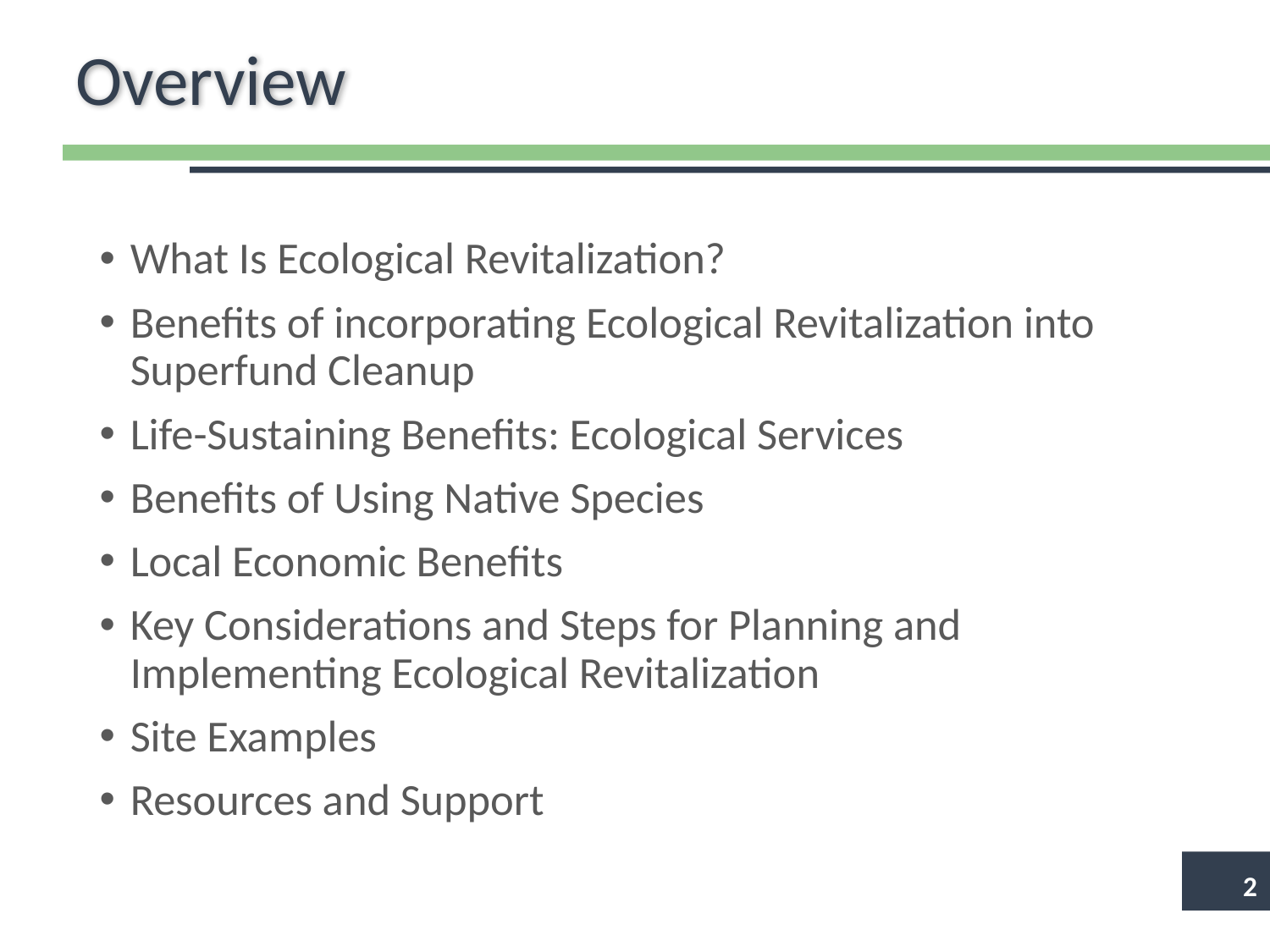

# Overview
What Is Ecological Revitalization?
Benefits of incorporating Ecological Revitalization into Superfund Cleanup
Life-Sustaining Benefits: Ecological Services
Benefits of Using Native Species
Local Economic Benefits
Key Considerations and Steps for Planning and Implementing Ecological Revitalization
Site Examples
Resources and Support
2